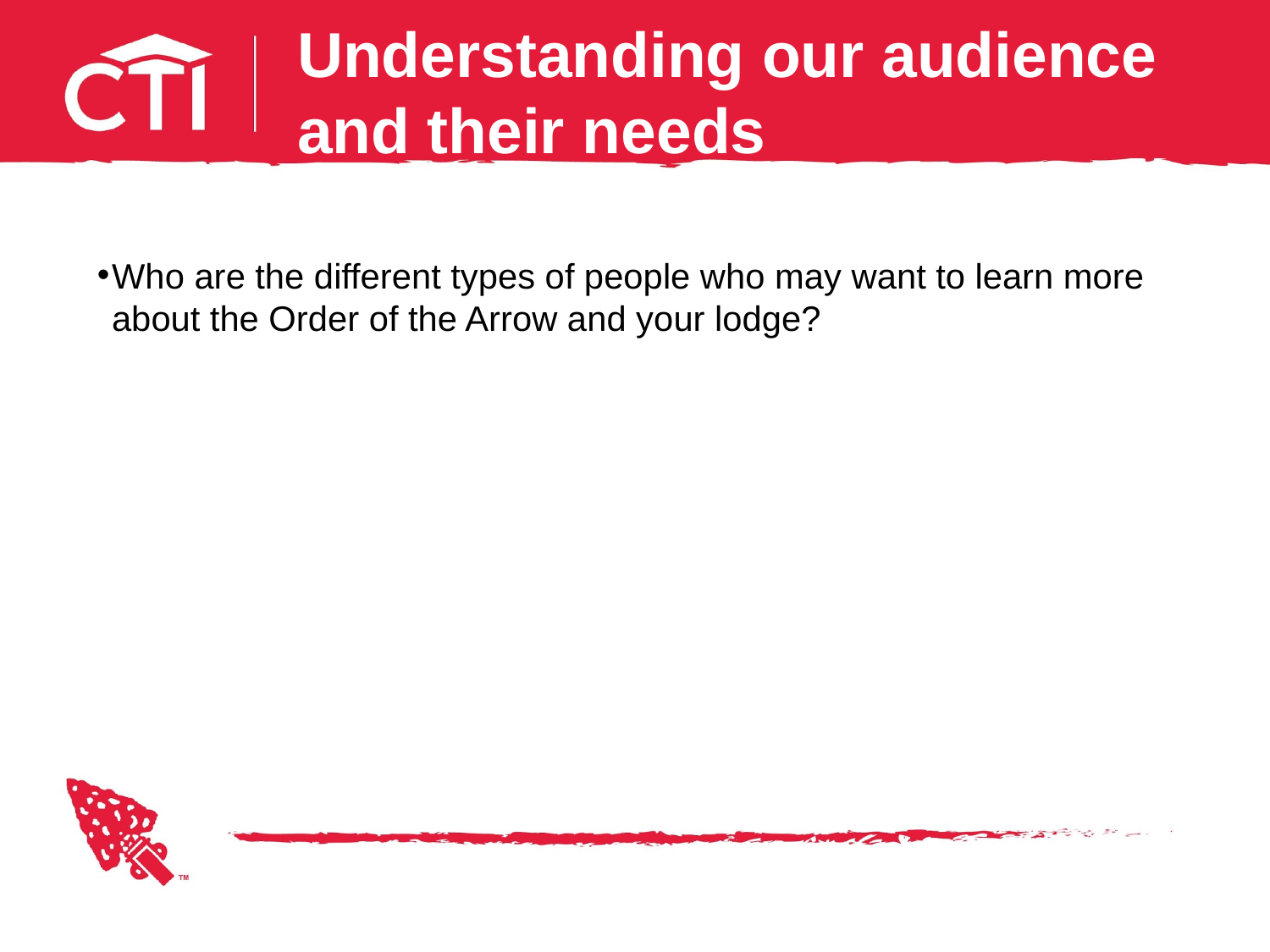

# Understanding our audience and their needs
Who are the different types of people who may want to learn more about the Order of the Arrow and your lodge?